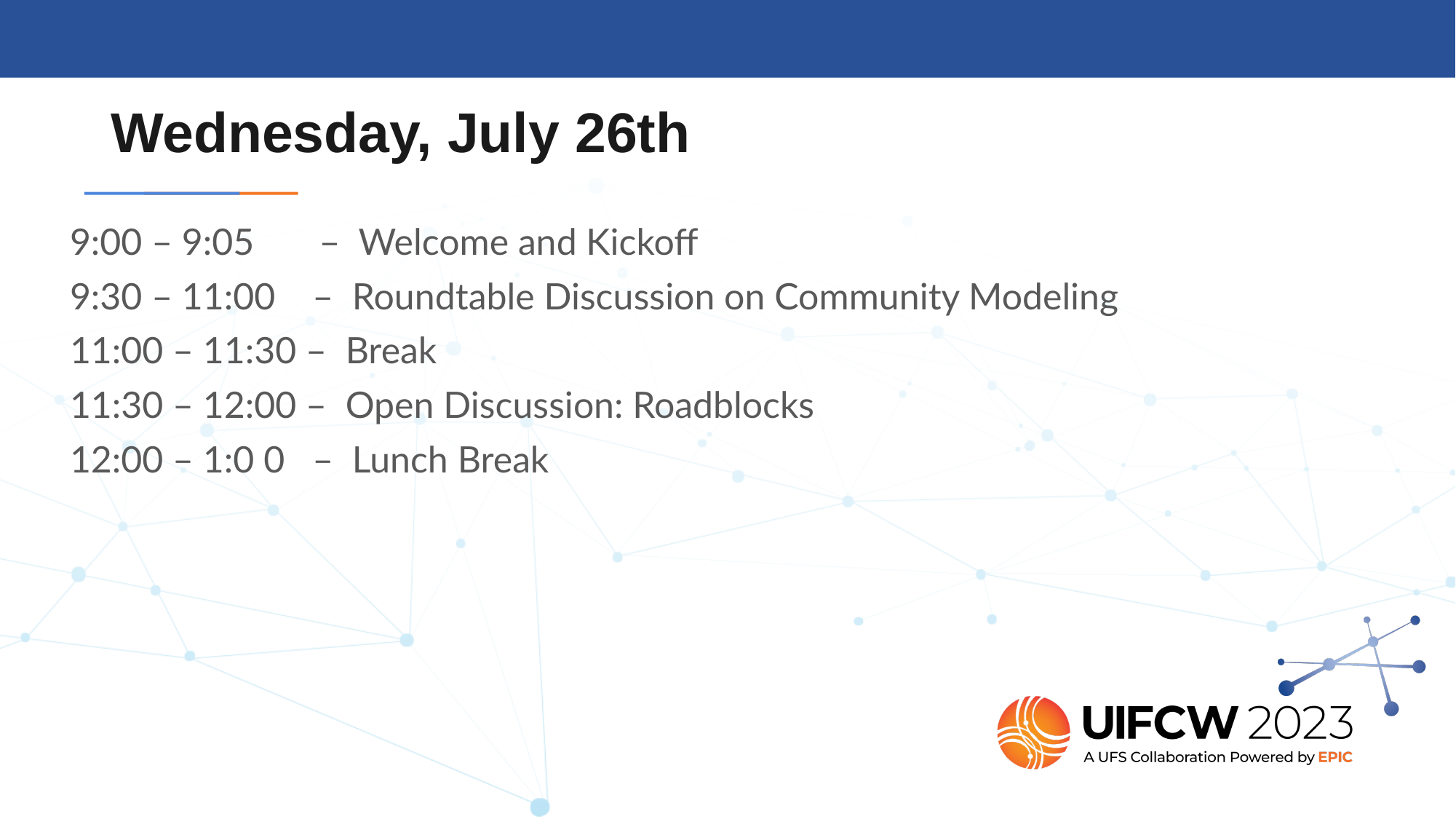

Wednesday, July 26th
9:00 – 9:05       –  Welcome and Kickoff
9:30 – 11:00    –  Roundtable Discussion on Community Modeling
11:00 – 11:30 –  Break
11:30 – 12:00 –  Open Discussion: Roadblocks
12:00 – 1:0 0   –  Lunch Break